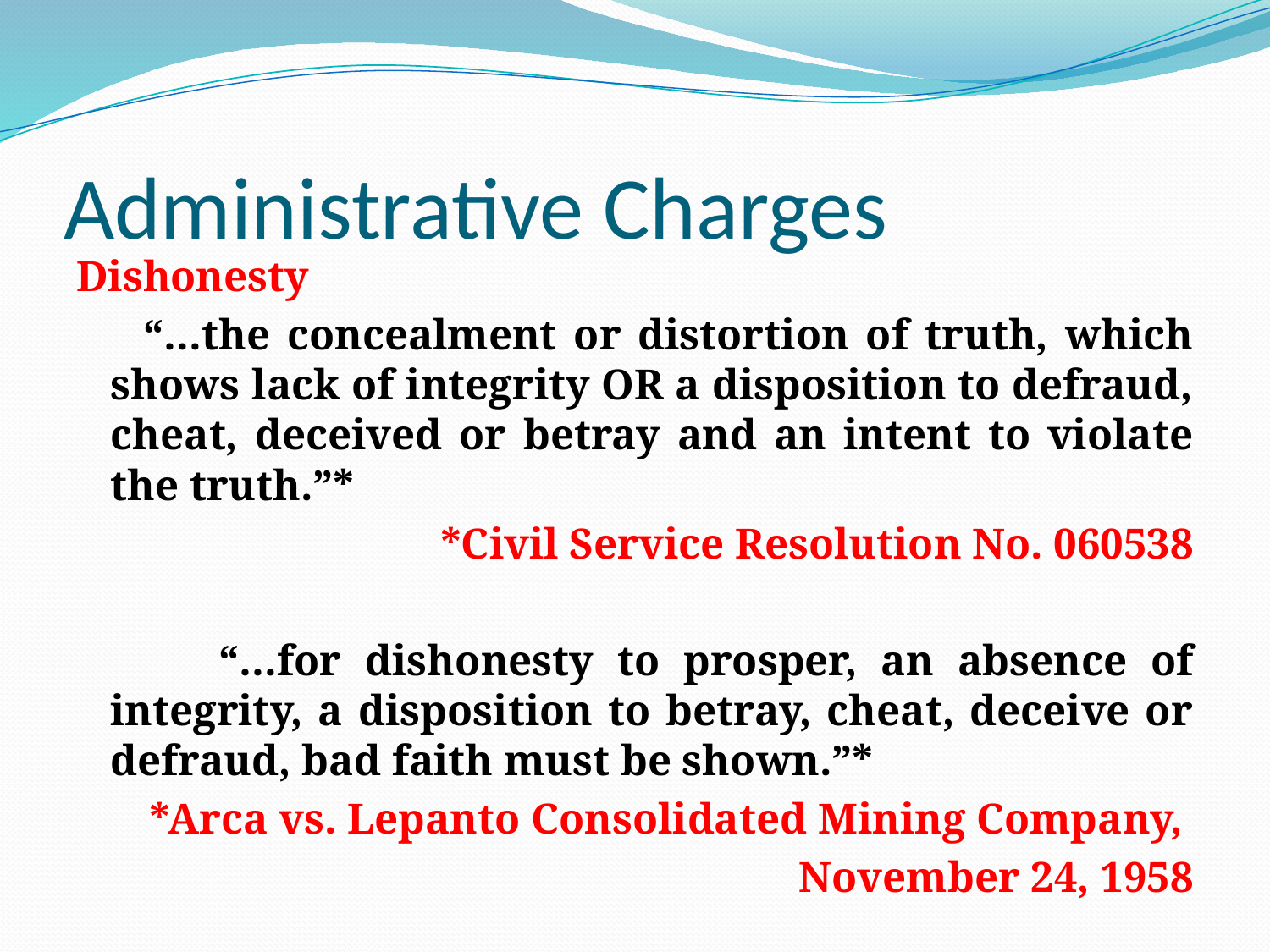

# Administrative Charges
Dishonesty
    “…the concealment or distortion of truth, which shows lack of integrity OR a disposition to defraud, cheat, deceived or betray and an intent to violate the truth.”*
*Civil Service Resolution No. 060538

      “…for dishonesty to prosper, an absence of integrity, a disposition to betray, cheat, deceive or defraud, bad faith must be shown.”*
  *Arca vs. Lepanto Consolidated Mining Company,
November 24, 1958